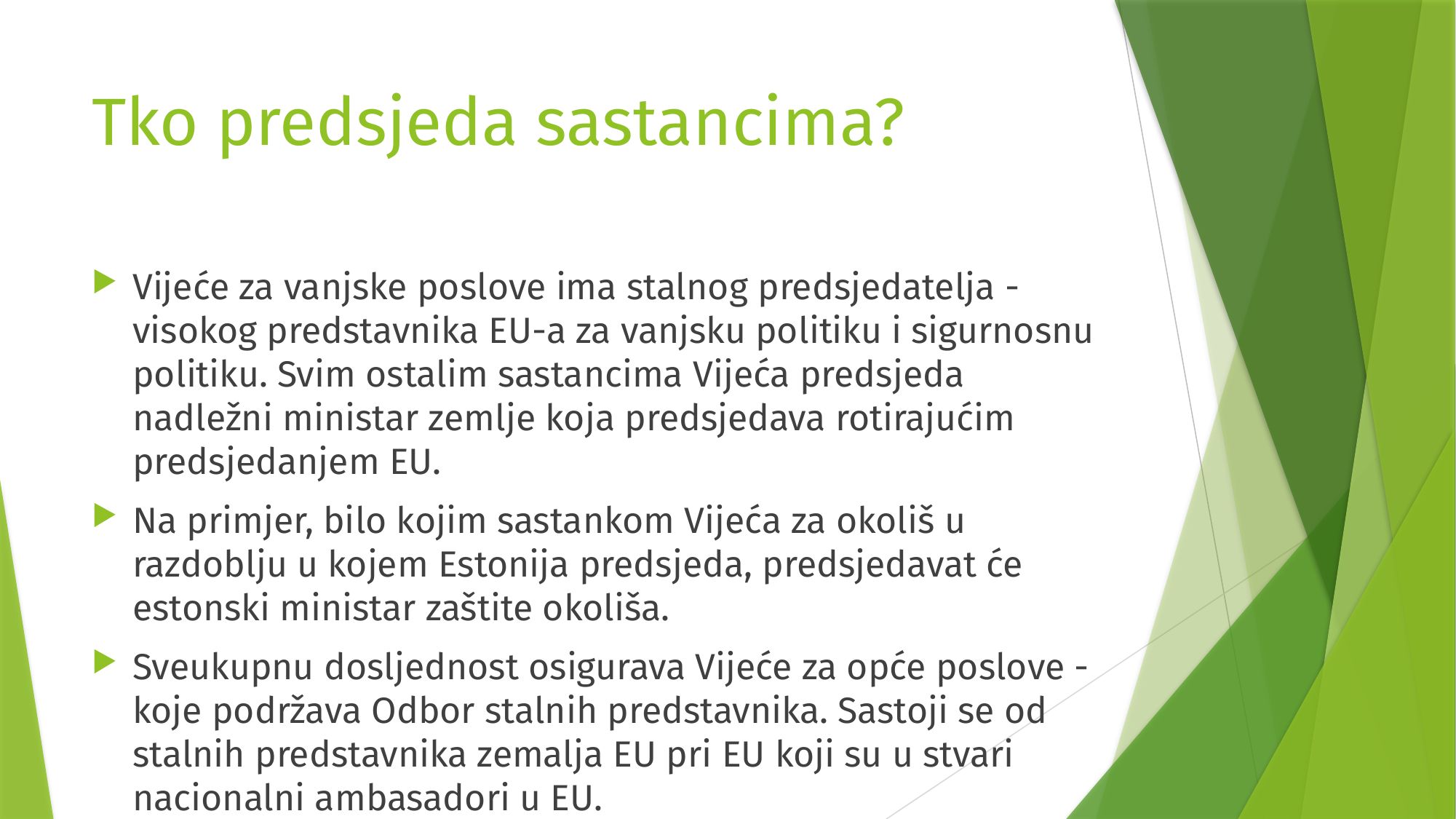

# Tko predsjeda sastancima?
Vijeće za vanjske poslove ima stalnog predsjedatelja - visokog predstavnika EU-a za vanjsku politiku i sigurnosnu politiku. Svim ostalim sastancima Vijeća predsjeda nadležni ministar zemlje koja predsjedava rotirajućim predsjedanjem EU.
Na primjer, bilo kojim sastankom Vijeća za okoliš u razdoblju u kojem Estonija predsjeda, predsjedavat će estonski ministar zaštite okoliša.
Sveukupnu dosljednost osigurava Vijeće za opće poslove - koje podržava Odbor stalnih predstavnika. Sastoji se od stalnih predstavnika zemalja EU pri EU koji su u stvari nacionalni ambasadori u EU.